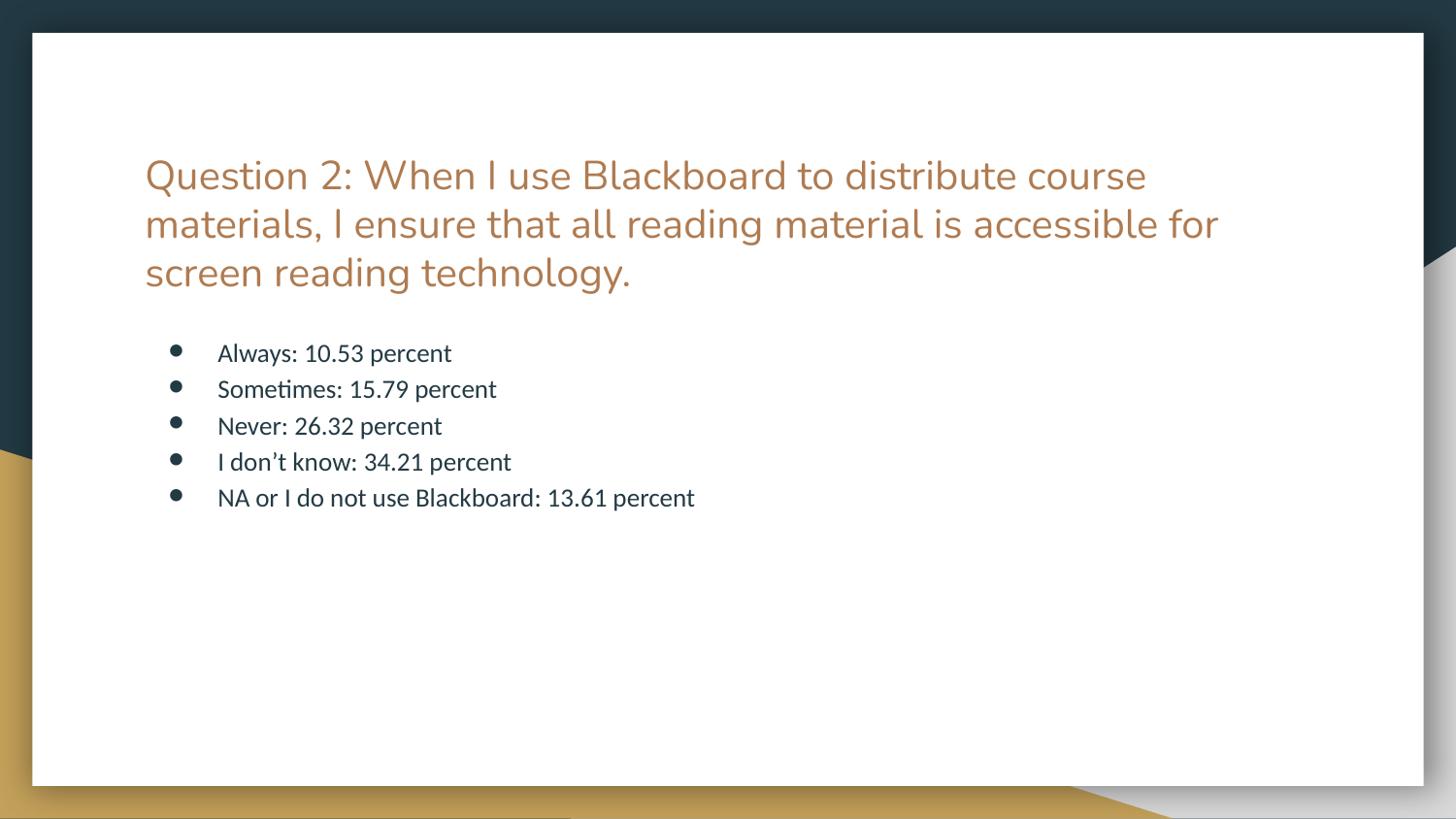

# Question 2: When I use Blackboard to distribute course materials, I ensure that all reading material is accessible for screen reading technology.
Always: 10.53 percent
Sometimes: 15.79 percent
Never: 26.32 percent
I don’t know: 34.21 percent
NA or I do not use Blackboard: 13.61 percent